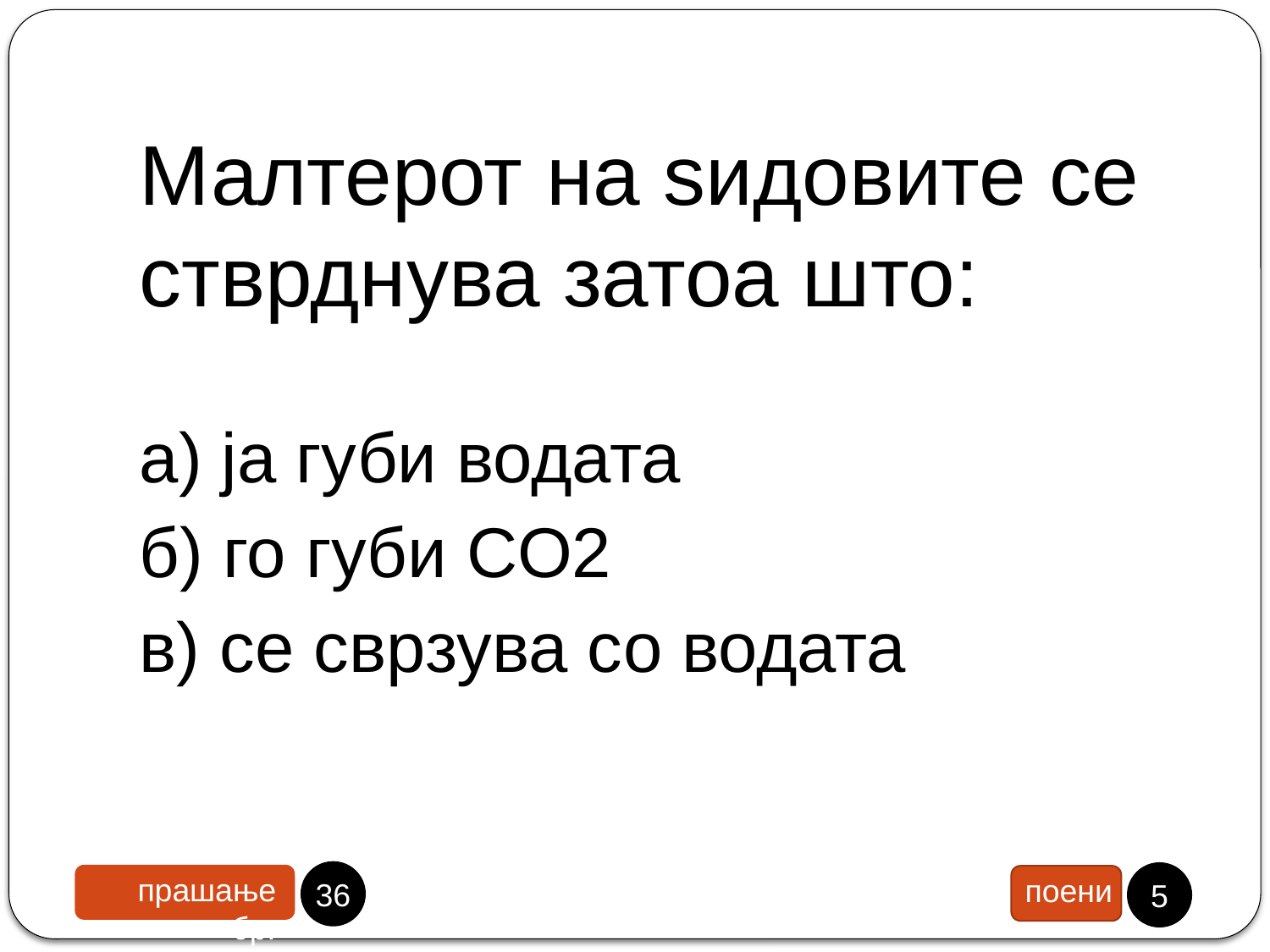

# Малтерот на ѕидовите се стврднува затоа што:
а) ја губи водата
б) го губи CO2
в) се сврзува со водата
36
5
прашање бр.

поени